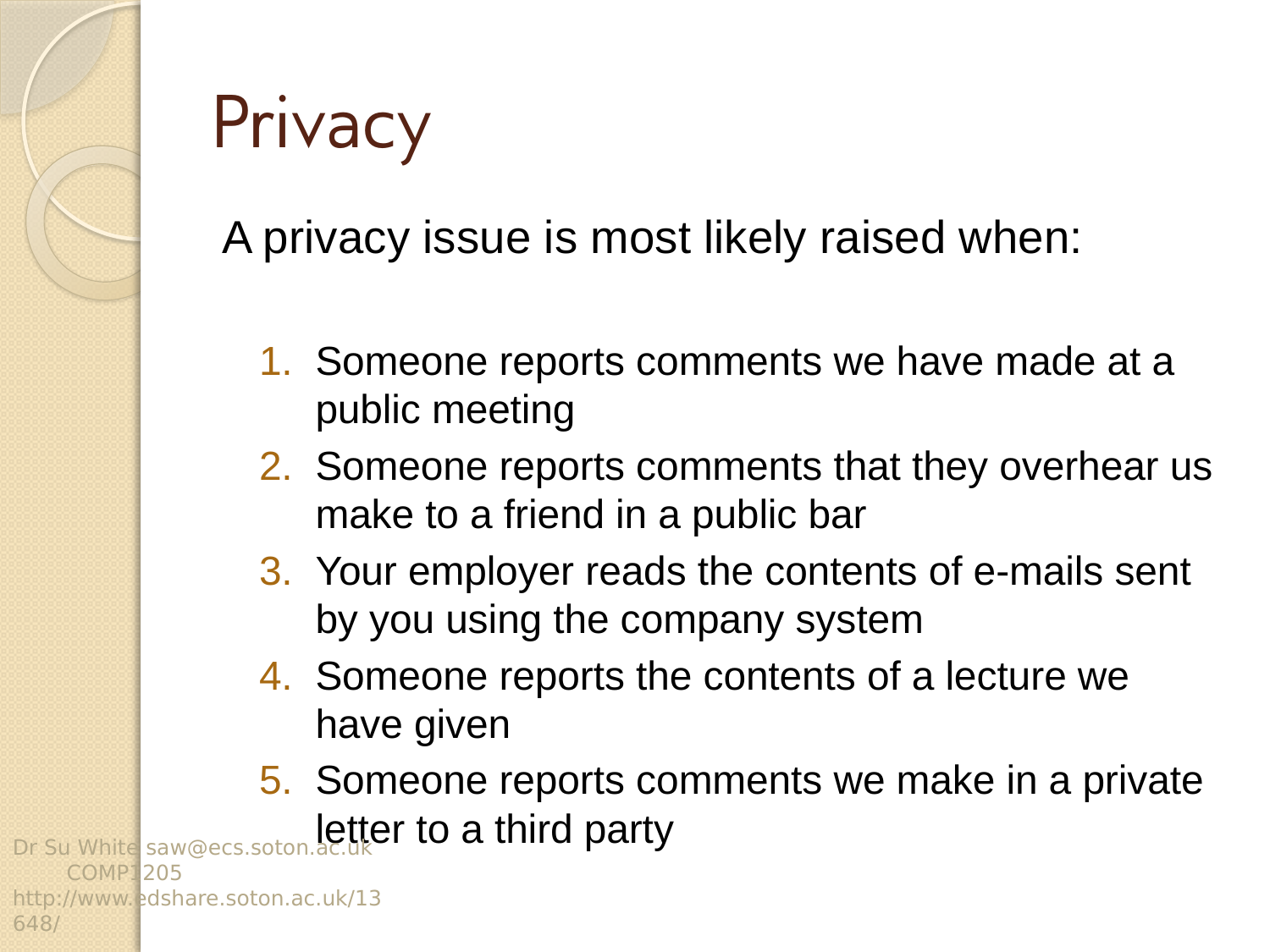

# Privacy
A privacy issue is most likely raised when:

Someone reports comments we have made at a public meeting
Someone reports comments that they overhear us make to a friend in a public bar
Your employer reads the contents of e-mails sent by you using the company system
Someone reports the contents of a lecture we have given
Someone reports comments we make in a private letter to a third party
Dr Su White saw@ecs.soton.ac.uk          COMP1205 http://www.edshare.soton.ac.uk/13648/